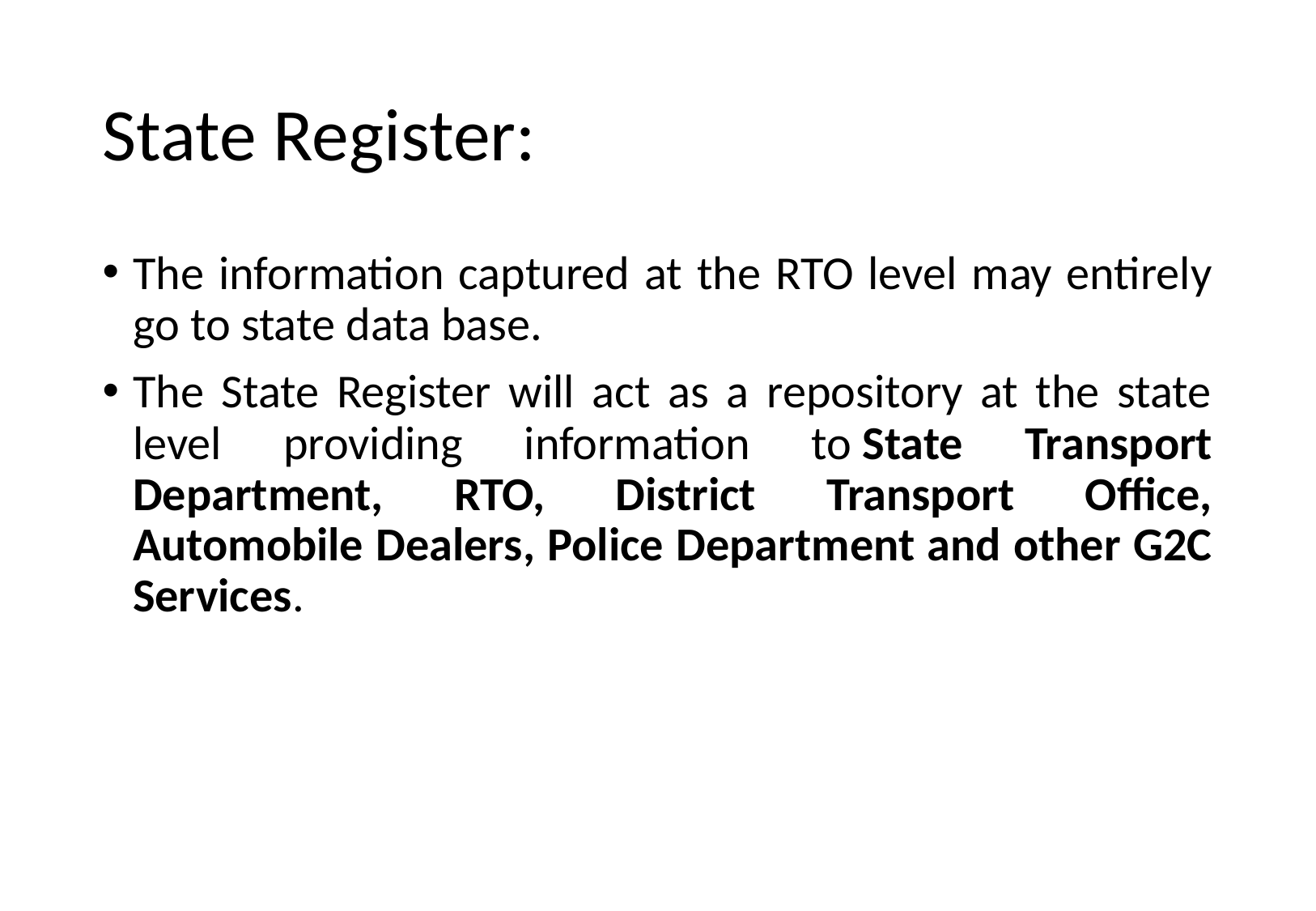

# State Register:
The information captured at the RTO level may entirely go to state data base.
The State Register will act as a repository at the state level providing information to State Transport Department, RTO, District Transport Office, Automobile Dealers, Police Department and other G2C Services.